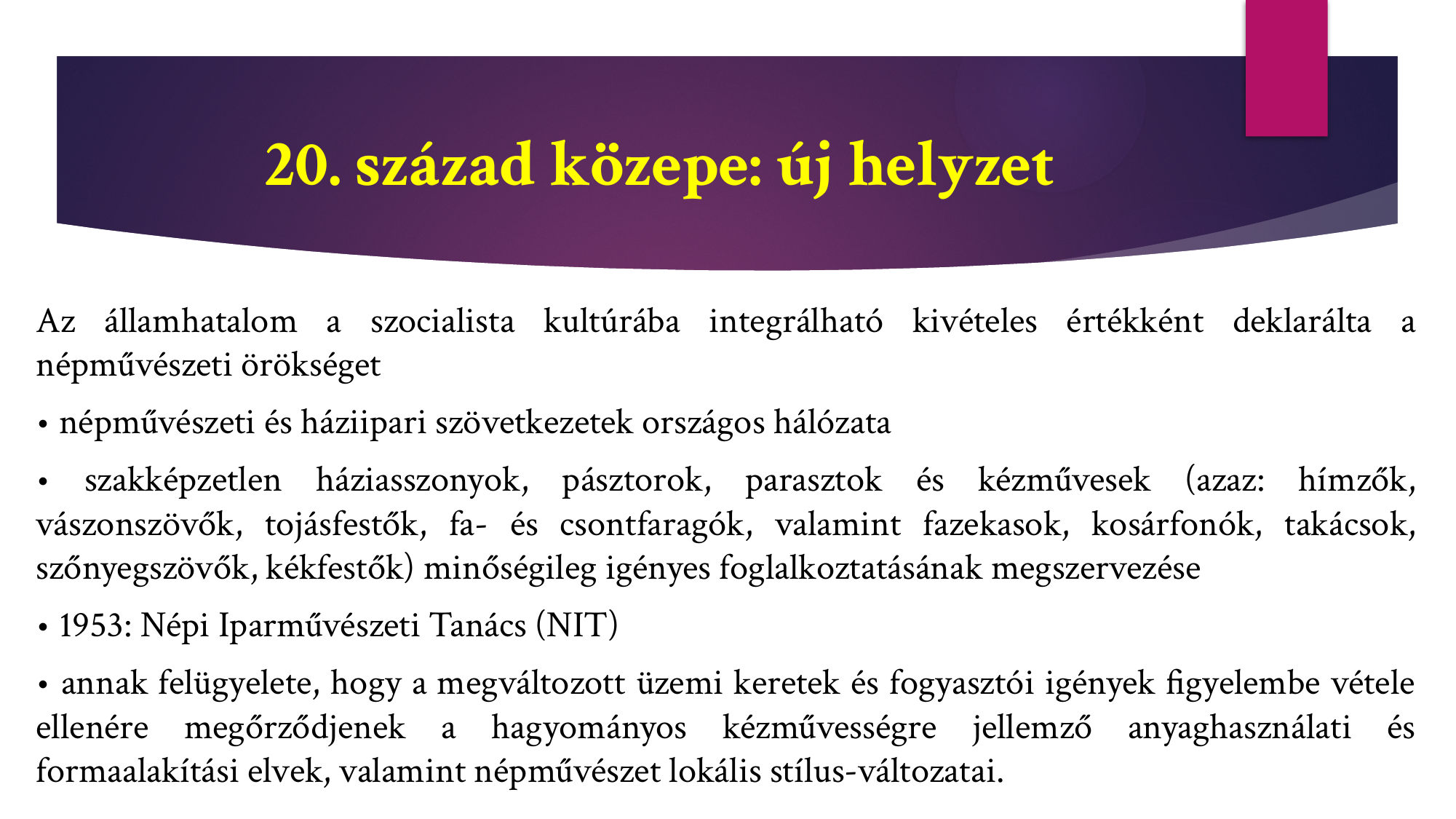

# 20. század közepe: új helyzet
Az államhatalom a szocialista kultúrába integrálható kivételes értékként deklarálta a népművészeti örökséget
• népművészeti és háziipari szövetkezetek országos hálózata
• szakképzetlen háziasszonyok, pásztorok, parasztok és kézművesek (azaz: hímzők, vászonszövők, tojásfestők, fa- és csontfaragók, valamint fazekasok, kosárfonók, takácsok, szőnyegszövők, kékfestők) minőségileg igényes foglalkoztatásának megszervezése
• 1953: Népi Iparművészeti Tanács (NIT)
• annak felügyelete, hogy a megváltozott üzemi keretek és fogyasztói igények figyelembe vétele ellenére megőrződjenek a hagyományos kézművességre jellemző anyaghasználati és formaalakítási elvek, valamint népművészet lokális stílus-változatai.